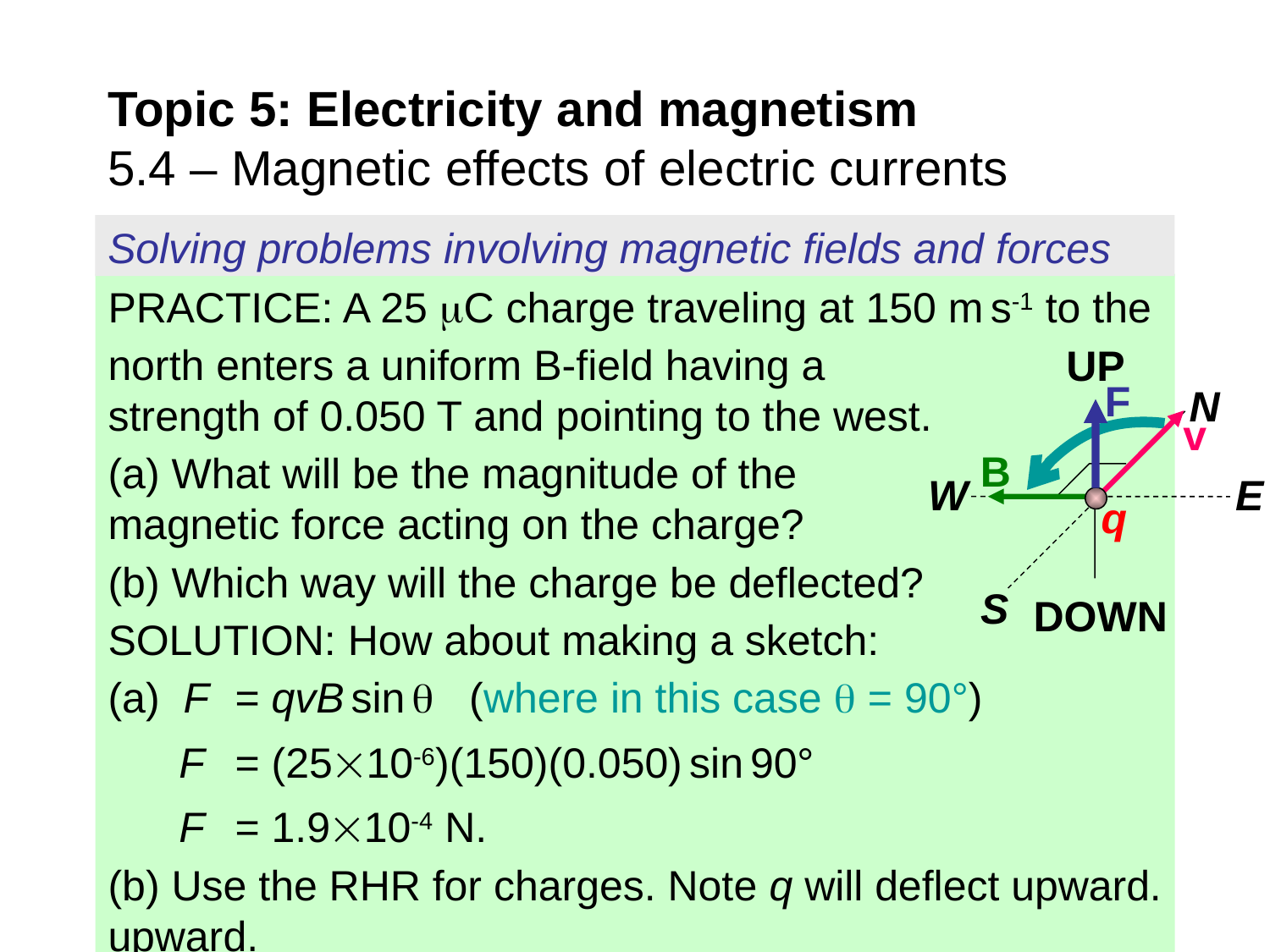

Topic 5: Electricity and magnetism
5.4 – Magnetic effects of electric currents
Solving problems involving magnetic fields and forces
PRACTICE: A 25 μC charge traveling at 150 m s-1 to the north enters a uniform B-field having a                            strength of 0.050 T and pointing to the west.
(a) What will be the magnitude of the                            magnetic force acting on the charge?
(b) Which way will the charge be deflected?
SOLUTION: How about making a sketch:
(a)  F 	= qvB sin θ   (where in this case θ = 90°)
      F 	= (25×10-6)(150)(0.050) sin 90°
      F 	= 1.9×10-4 N.
(b) Use the RHR for charges. Note q will deflect upward. upward.
UP
N

E
W

S
DOWN
F

v

B

q